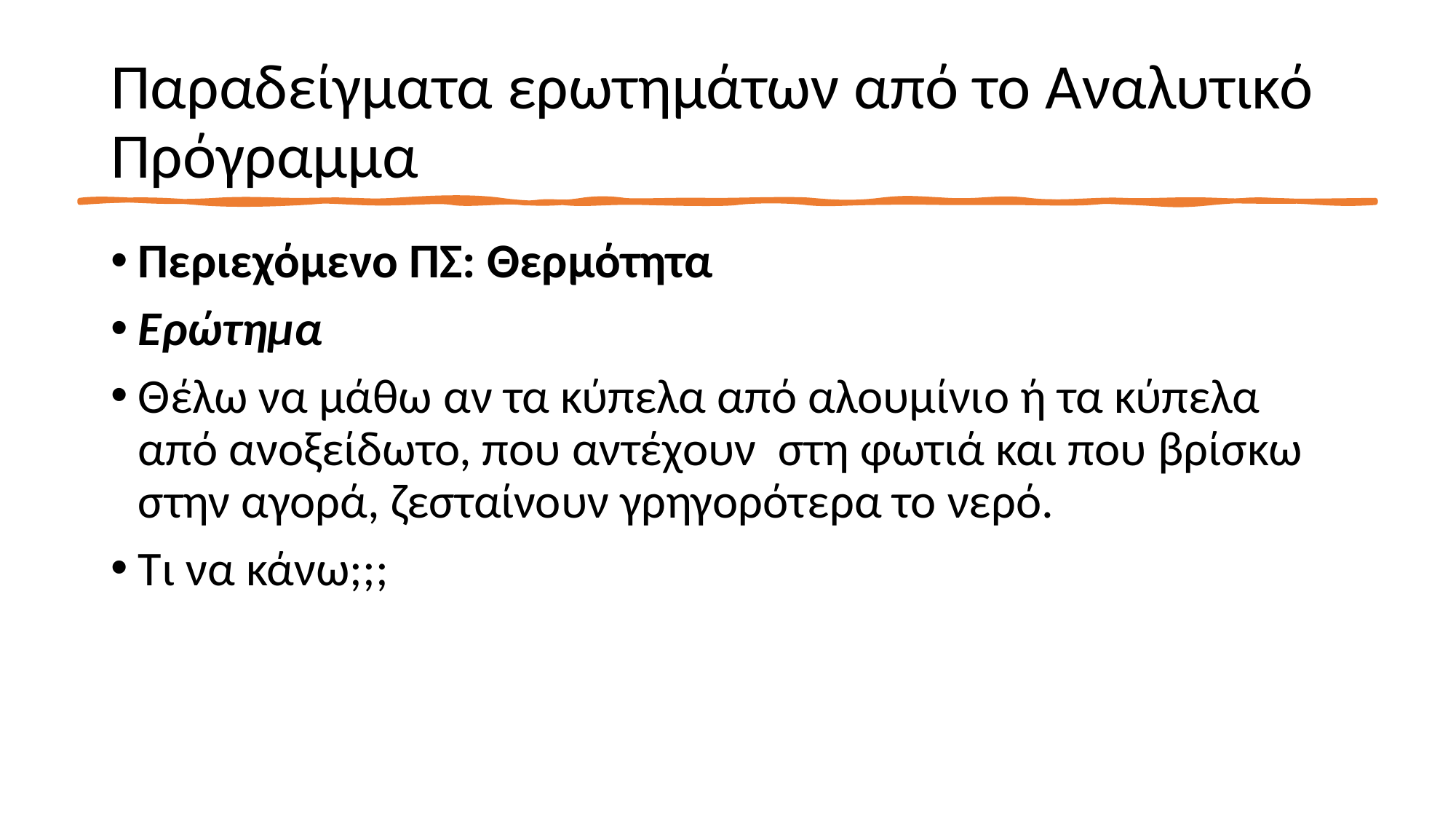

# Παραδείγματα ερωτημάτων από το Αναλυτικό Πρόγραμμα

Περιεχόμενο ΠΣ: Θερμότητα
Ερώτημα
Θέλω να μάθω αν τα κύπελα από αλουμίνιο ή τα κύπελα από ανοξείδωτο, που αντέχουν  στη φωτιά και που βρίσκω στην αγορά, ζεσταίνουν γρηγορότερα το νερό.
Τι να κάνω;;;